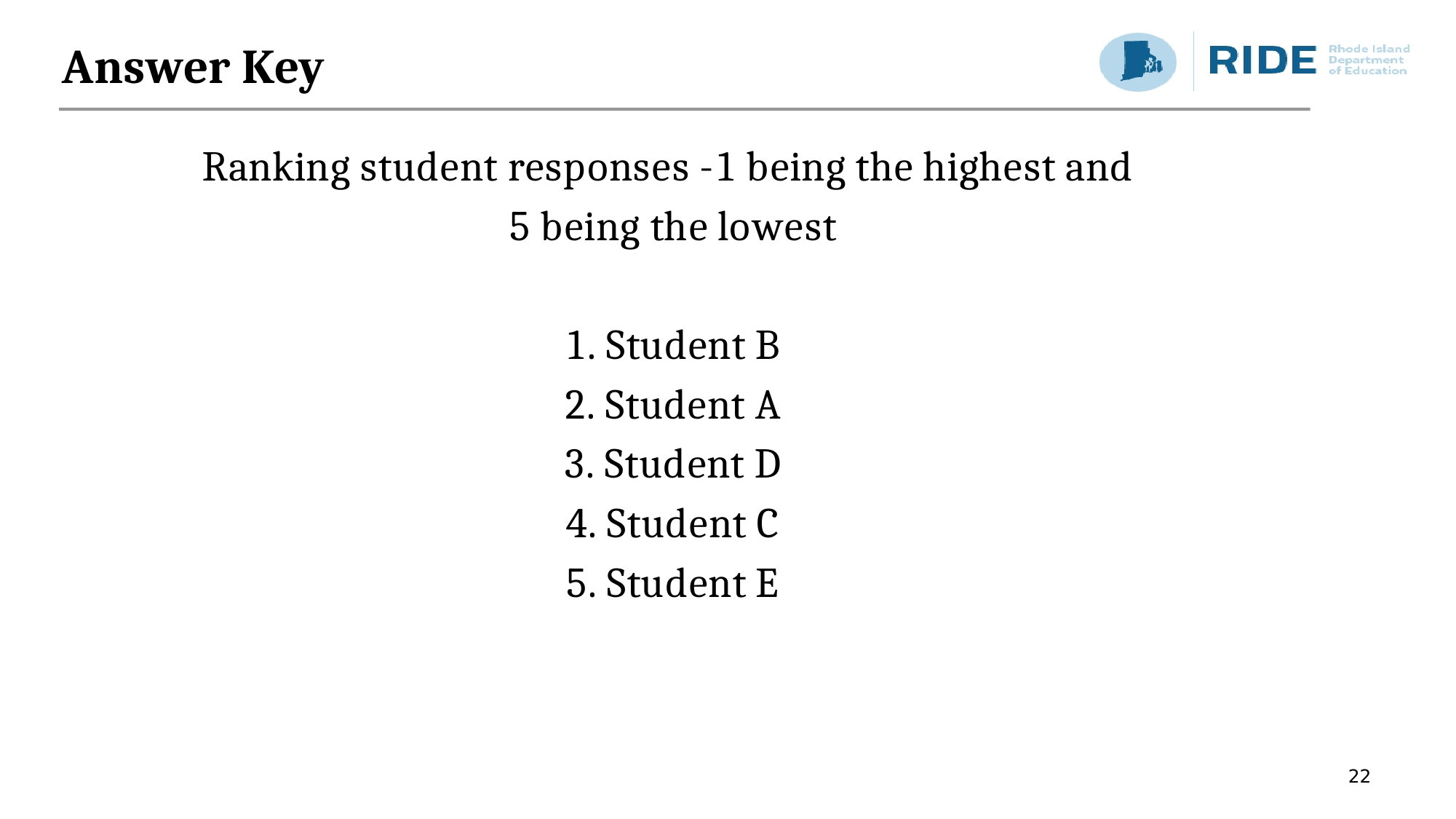

# Answer Key
Ranking student responses -1 being the highest and
5 being the lowest

Student B
Student A
Student D
Student C
Student E

22